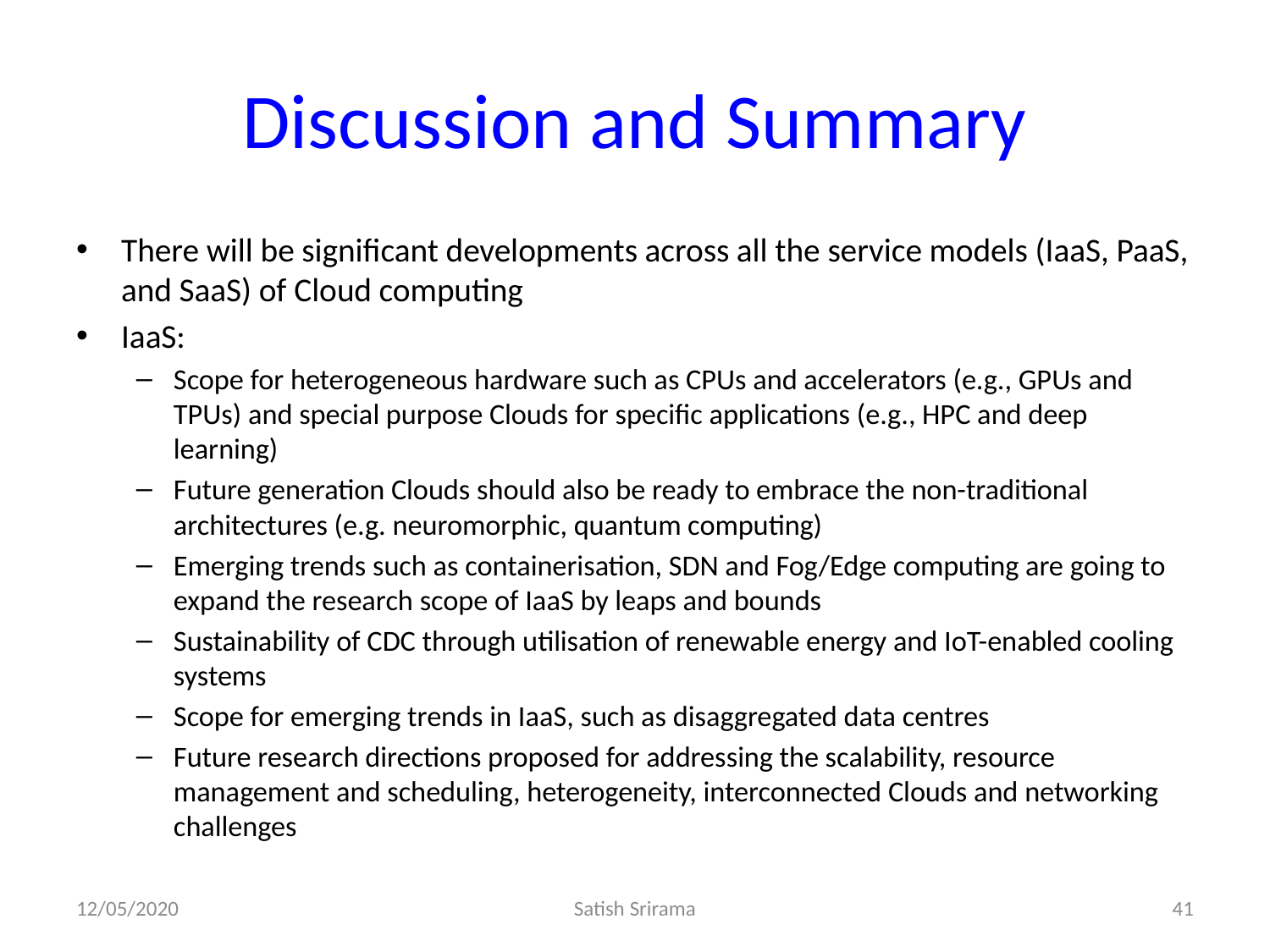

# Discussion and Summary
There will be significant developments across all the service models (IaaS, PaaS, and SaaS) of Cloud computing
IaaS:
Scope for heterogeneous hardware such as CPUs and accelerators (e.g., GPUs and TPUs) and special purpose Clouds for specific applications (e.g., HPC and deep learning)
Future generation Clouds should also be ready to embrace the non-traditional architectures (e.g. neuromorphic, quantum computing)
Emerging trends such as containerisation, SDN and Fog/Edge computing are going to expand the research scope of IaaS by leaps and bounds
Sustainability of CDC through utilisation of renewable energy and IoT-enabled cooling systems
Scope for emerging trends in IaaS, such as disaggregated data centres
Future research directions proposed for addressing the scalability, resource management and scheduling, heterogeneity, interconnected Clouds and networking challenges

12/05/2020
Satish Srirama
41